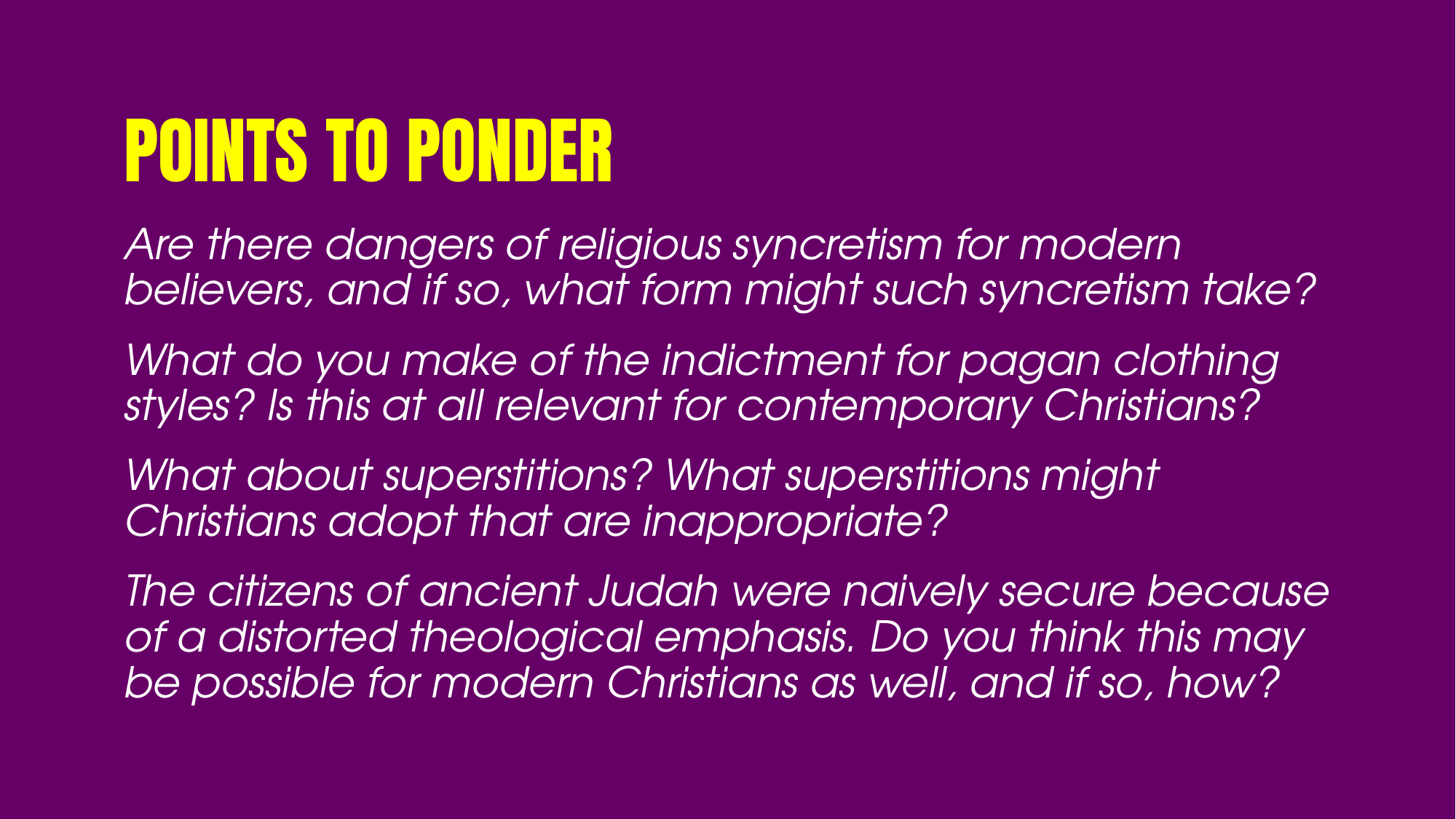

# Points to ponder
Are there dangers of religious syncretism for modern believers, and if so, what form might such syncretism take?
What do you make of the indictment for pagan clothing styles? Is this at all relevant for contemporary Christians?
What about superstitions? What superstitions might Christians adopt that are inappropriate?
The citizens of ancient Judah were naively secure because of a distorted theological emphasis. Do you think this may be possible for modern Christians as well, and if so, how?